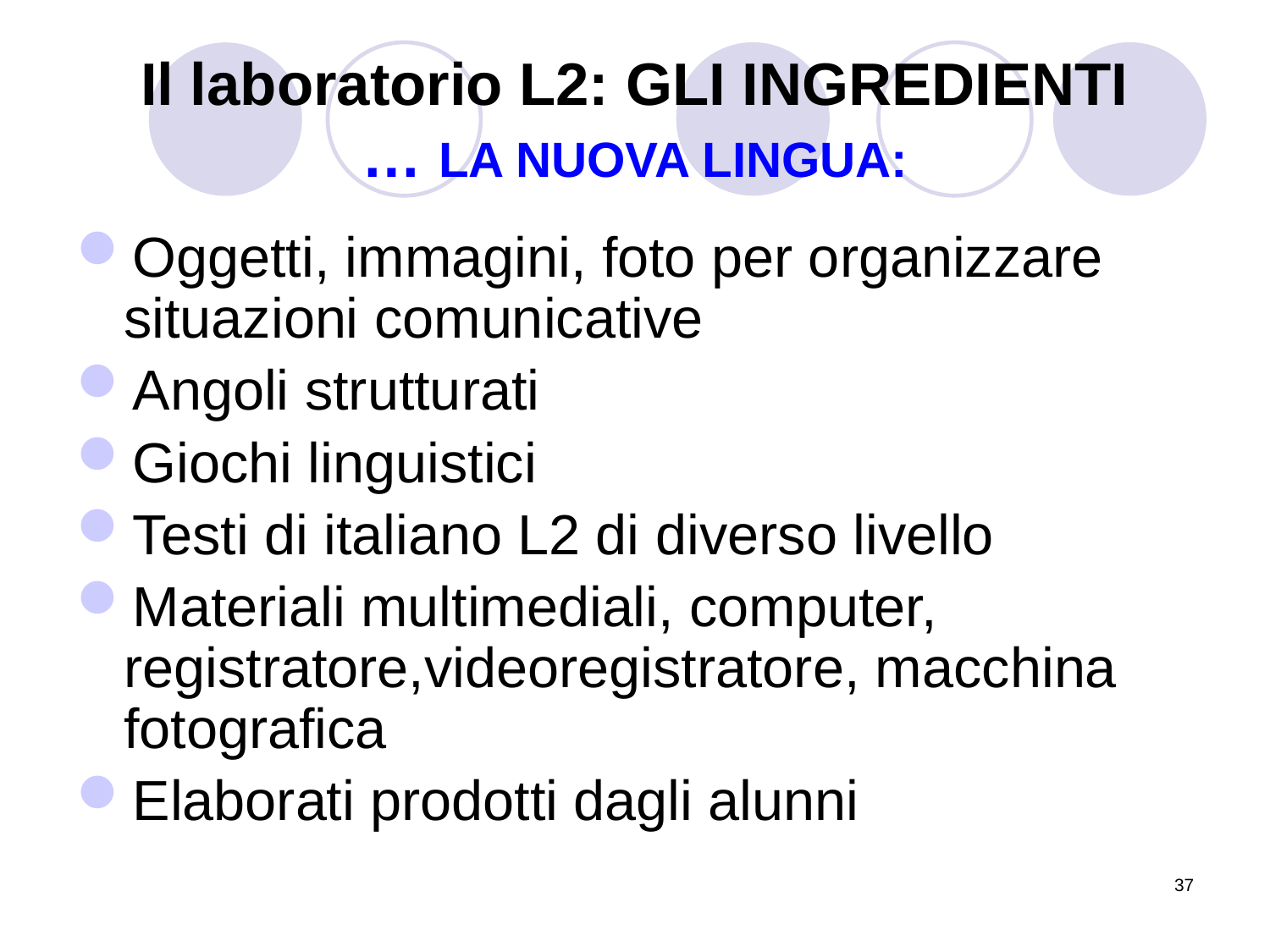

# Il laboratorio L2: GLI INGREDIENTI … LA NUOVA LINGUA:
Oggetti, immagini, foto per organizzare situazioni comunicative
Angoli strutturati
Giochi linguistici
Testi di italiano L2 di diverso livello
Materiali multimediali, computer, registratore,videoregistratore, macchina fotografica
Elaborati prodotti dagli alunni
37